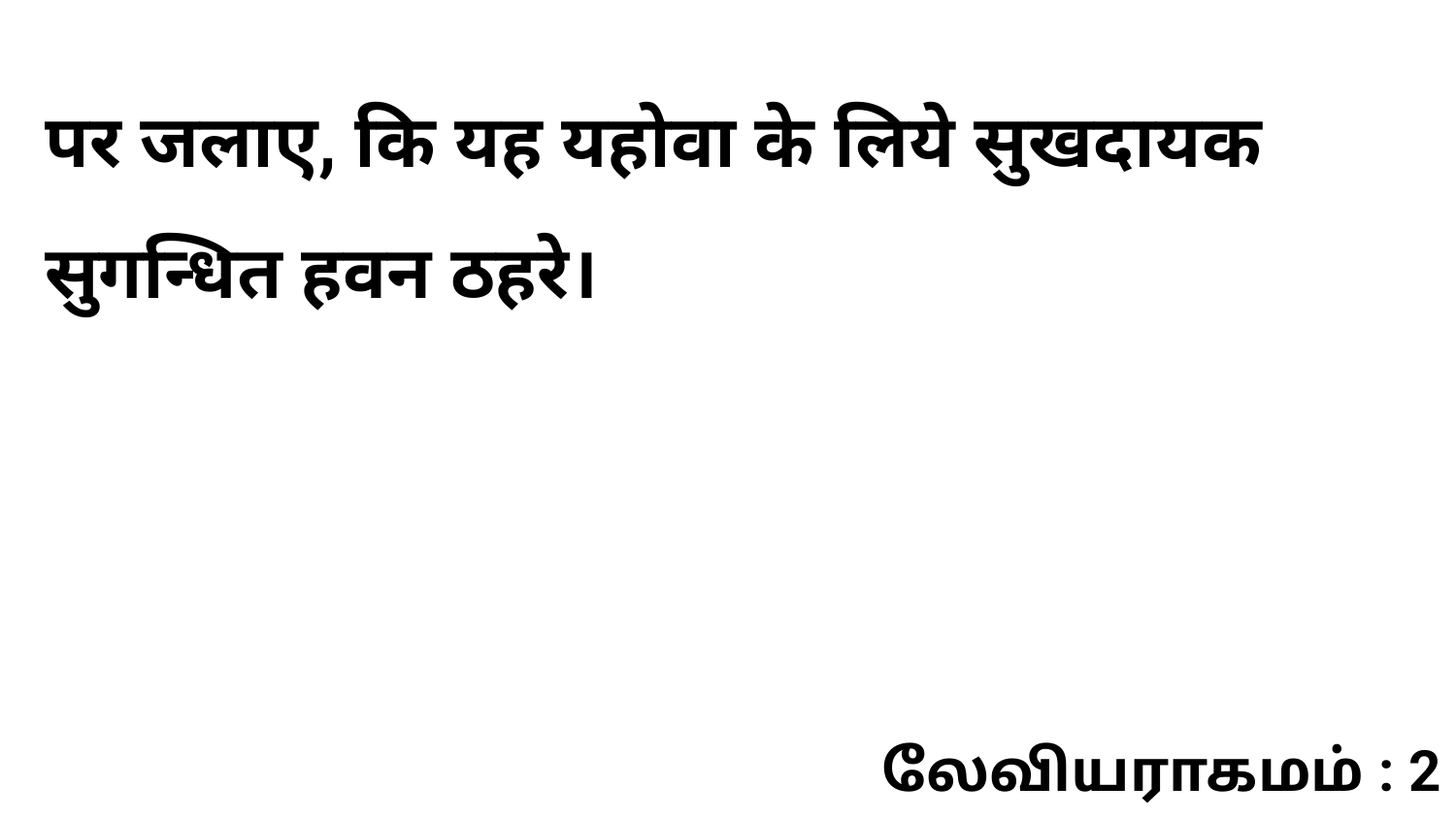

पर जलाए, कि यह यहोवा के लिये सुखदायक सुगन्धित हवन ठहरे।
லேவியராகமம் : 2